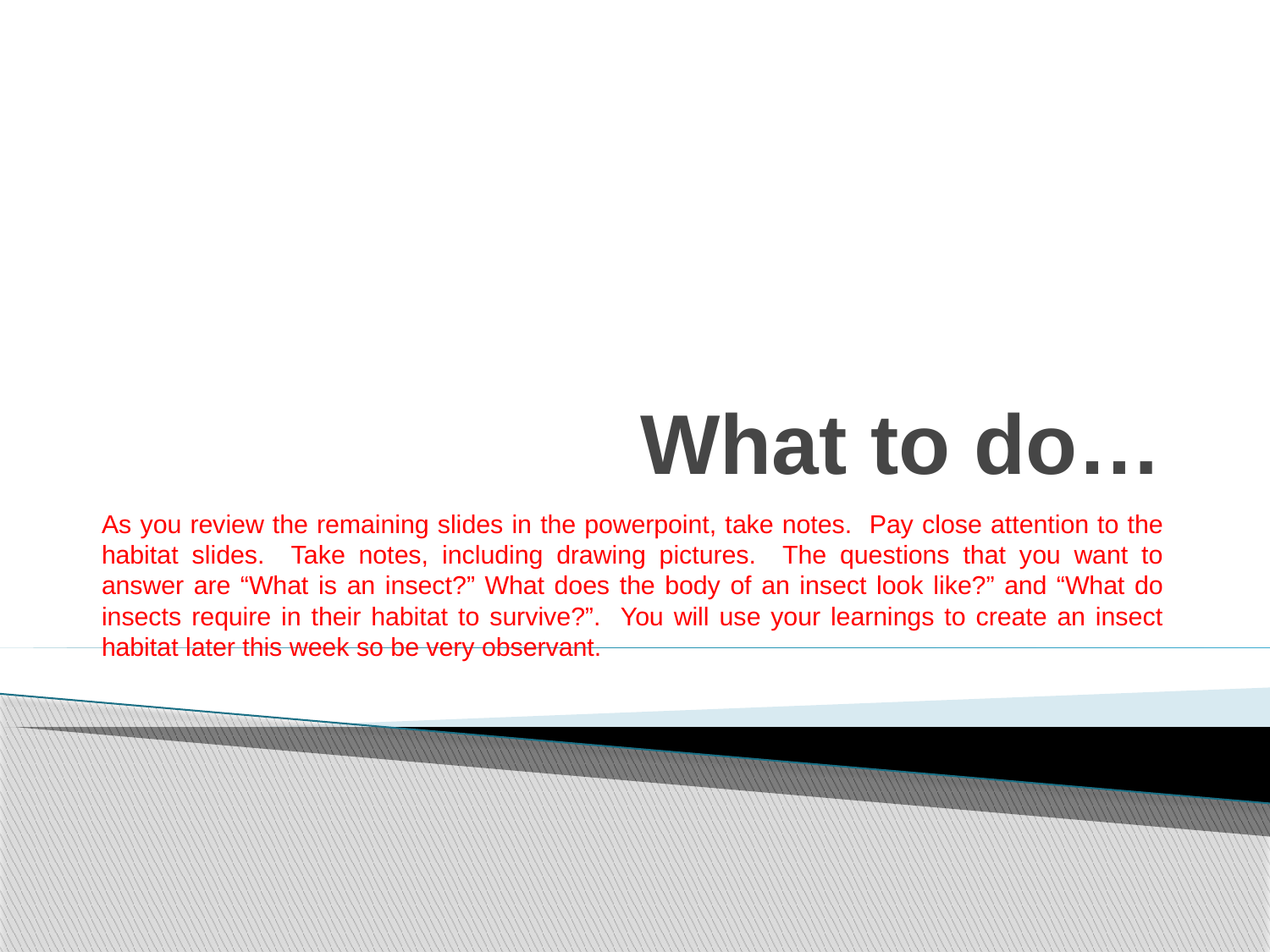

# What to do…
As you review the remaining slides in the powerpoint, take notes.  Pay close attention to the habitat slides.  Take notes, including drawing pictures.  The questions that you want to answer are “What is an insect?” What does the body of an insect look like?” and “What do insects require in their habitat to survive?”.  You will use your learnings to create an insect habitat later this week so be very observant.